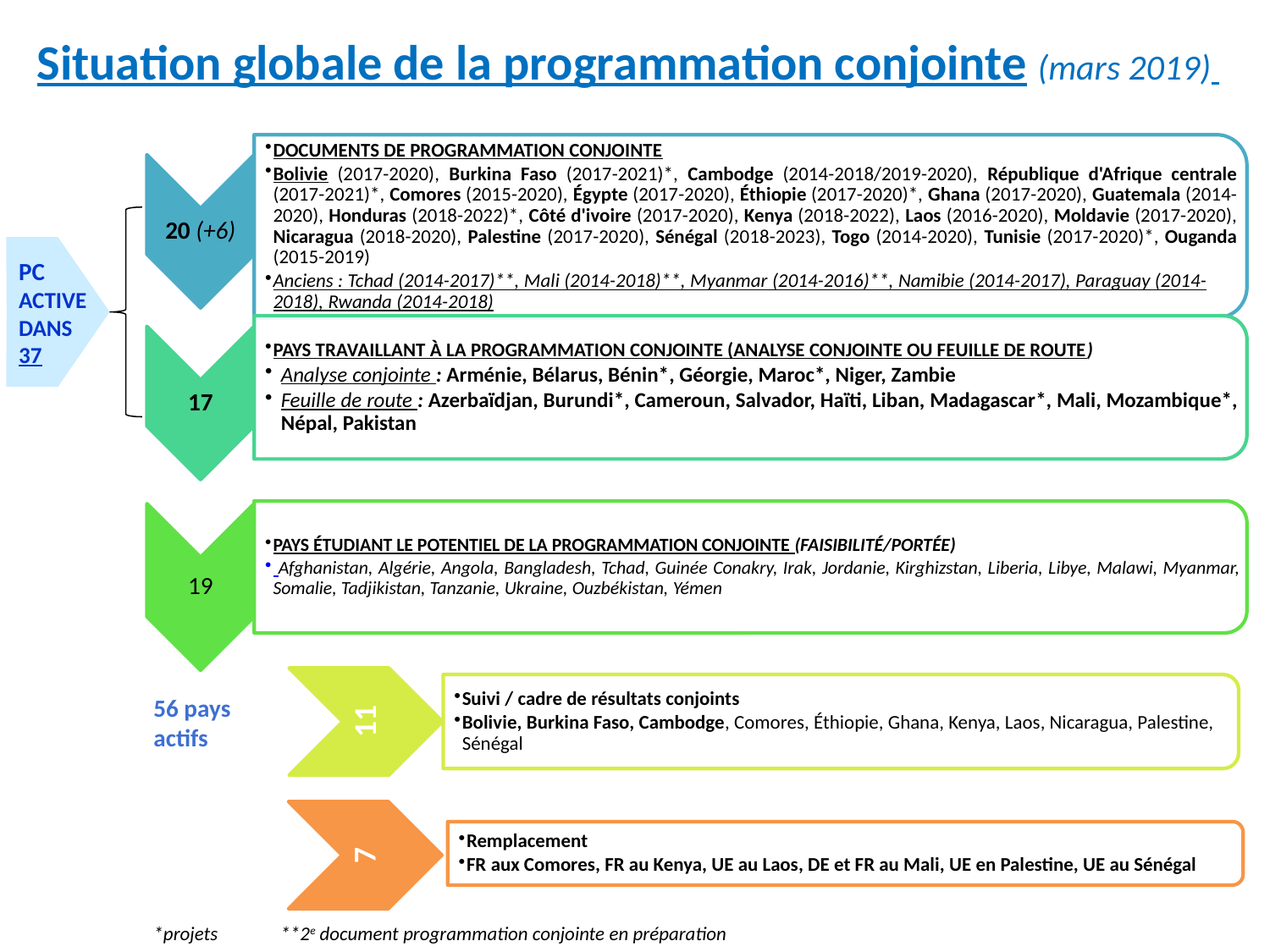

Situation globale de la programmation conjointe (mars 2019)
20 (+6)
DOCUMENTS DE PROGRAMMATION CONJOINTE
Bolivie (2017-2020), Burkina Faso (2017-2021)*, Cambodge (2014-2018/2019-2020), République d'Afrique centrale (2017-2021)*, Comores (2015-2020), Égypte (2017-2020), Éthiopie (2017-2020)*, Ghana (2017-2020), Guatemala (2014-2020), Honduras (2018-2022)*, Côté d'ivoire (2017-2020), Kenya (2018-2022), Laos (2016-2020), Moldavie (2017-2020), Nicaragua (2018-2020), Palestine (2017-2020), Sénégal (2018-2023), Togo (2014-2020), Tunisie (2017-2020)*, Ouganda (2015-2019)
Anciens : Tchad (2014-2017)**, Mali (2014-2018)**, Myanmar (2014-2016)**, Namibie (2014-2017), Paraguay (2014-2018), Rwanda (2014-2018)
17
PAYS TRAVAILLANT À LA PROGRAMMATION CONJOINTE (ANALYSE CONJOINTE OU FEUILLE DE ROUTE)
Analyse conjointe : Arménie, Bélarus, Bénin*, Géorgie, Maroc*, Niger, Zambie
Feuille de route : Azerbaïdjan, Burundi*, Cameroun, Salvador, Haïti, Liban, Madagascar*, Mali, Mozambique*, Népal, Pakistan
19
PAYS ÉTUDIANT LE POTENTIEL DE LA PROGRAMMATION CONJOINTE (FAISIBILITÉ/PORTÉE)
 Afghanistan, Algérie, Angola, Bangladesh, Tchad, Guinée Conakry, Irak, Jordanie, Kirghizstan, Liberia, Libye, Malawi, Myanmar, Somalie, Tadjikistan, Tanzanie, Ukraine, Ouzbékistan, Yémen
11
Suivi / cadre de résultats conjoints
Bolivie, Burkina Faso, Cambodge, Comores, Éthiopie, Ghana, Kenya, Laos, Nicaragua, Palestine, Sénégal
7
Remplacement
FR aux Comores, FR au Kenya, UE au Laos, DE et FR au Mali, UE en Palestine, UE au Sénégal

PC ACTIVE DANS 37
56 pays actifs
*projets	**2e document programmation conjointe en préparation